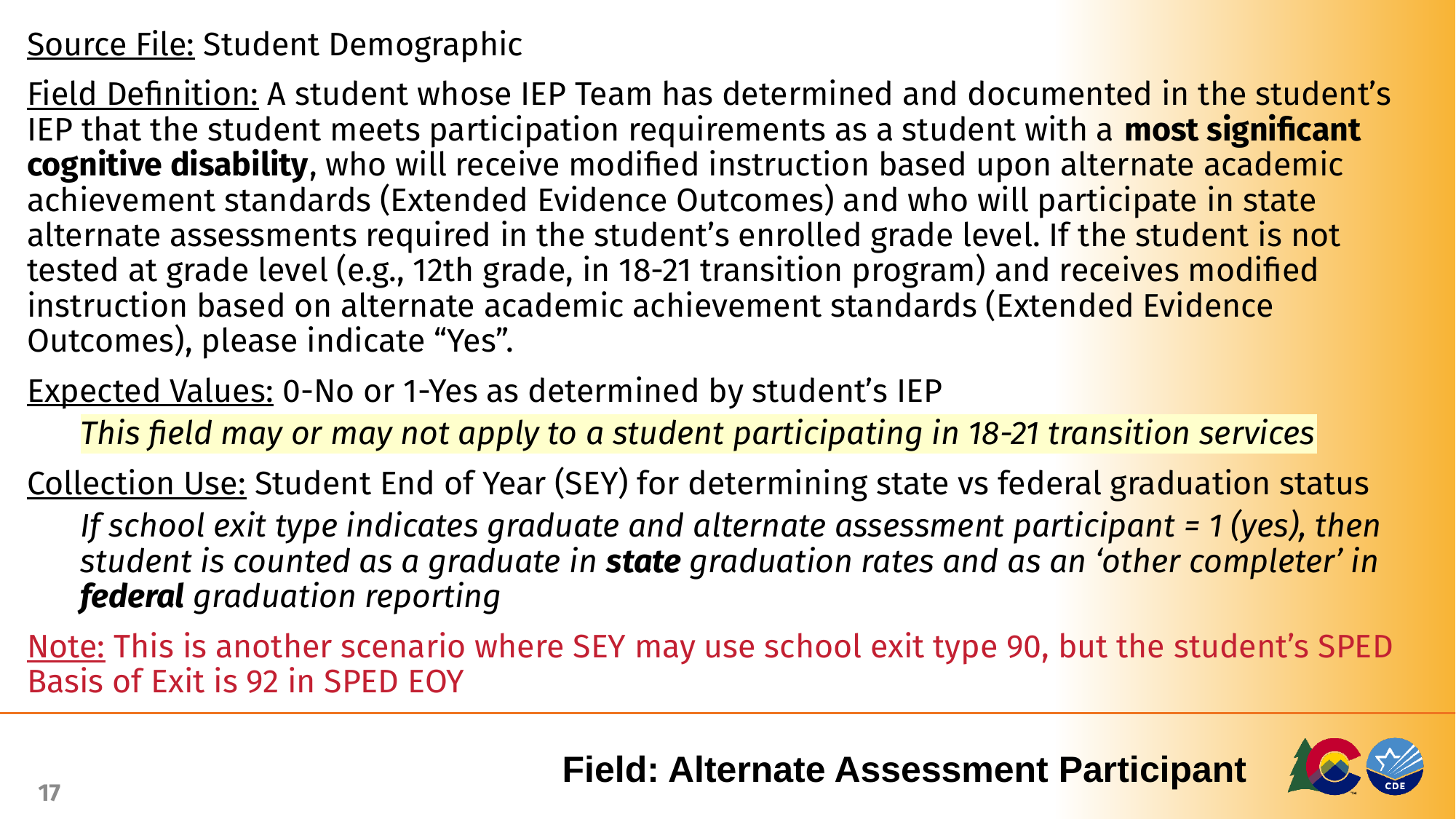

Source File: Student Demographic
Field Definition: A student whose IEP Team has determined and documented in the student’s IEP that the student meets participation requirements as a student with a most significant cognitive disability, who will receive modified instruction based upon alternate academic achievement standards (Extended Evidence Outcomes) and who will participate in state alternate assessments required in the student’s enrolled grade level. If the student is not tested at grade level (e.g., 12th grade, in 18-21 transition program) and receives modified instruction based on alternate academic achievement standards (Extended Evidence Outcomes), please indicate “Yes”.
Expected Values: 0-No or 1-Yes as determined by student’s IEP
This field may or may not apply to a student participating in 18-21 transition services
Collection Use: Student End of Year (SEY) for determining state vs federal graduation status
If school exit type indicates graduate and alternate assessment participant = 1 (yes), then student is counted as a graduate in state graduation rates and as an ‘other completer’ in federal graduation reporting
Note: This is another scenario where SEY may use school exit type 90, but the student’s SPED Basis of Exit is 92 in SPED EOY
# Field: Alternate Assessment Participant
17